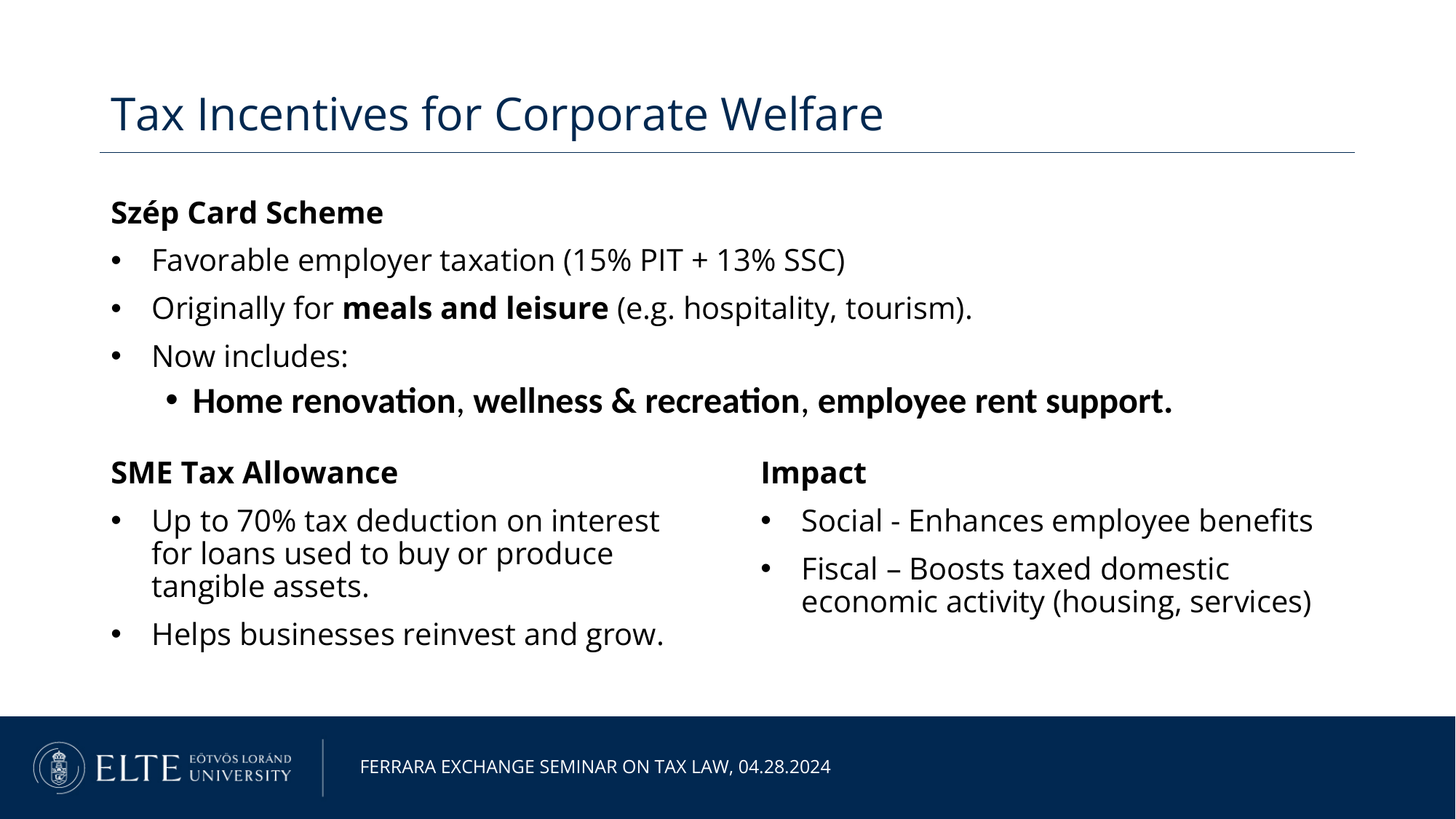

Tax Incentives for Corporate Welfare
Szép Card Scheme
Favorable employer taxation (15% PIT + 13% SSC)
Originally for meals and leisure (e.g. hospitality, tourism).
Now includes:
Home renovation, wellness & recreation, employee rent support.

SME Tax Allowance
Up to 70% tax deduction on interest for loans used to buy or produce tangible assets.
Helps businesses reinvest and grow.

Impact
Social - Enhances employee benefits
Fiscal – Boosts taxed domestic economic activity (housing, services)

Ferrara exchange seminar on tax law, 04.28.2024